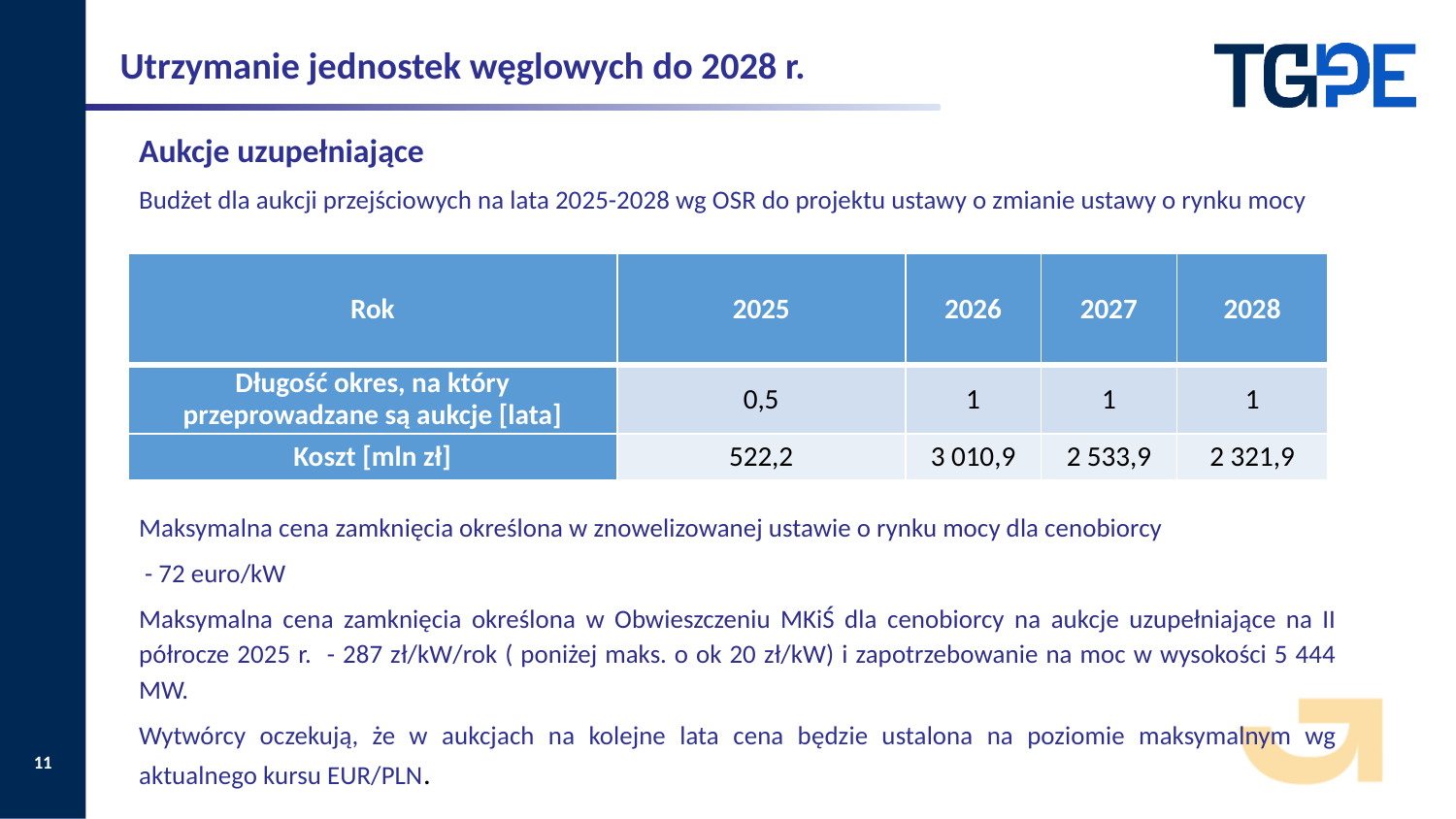

Utrzymanie jednostek węglowych do 2028 r.
Aukcje uzupełniające
Budżet dla aukcji przejściowych na lata 2025-2028 wg OSR do projektu ustawy o zmianie ustawy o rynku mocy

Maksymalna cena zamknięcia określona w znowelizowanej ustawie o rynku mocy dla cenobiorcy
 - 72 euro/kW
Maksymalna cena zamknięcia określona w Obwieszczeniu MKiŚ dla cenobiorcy na aukcje uzupełniające na II półrocze 2025 r.  - 287 zł/kW/rok ( poniżej maks. o ok 20 zł/kW) i zapotrzebowanie na moc w wysokości 5 444 MW.
Wytwórcy oczekują, że w aukcjach na kolejne lata cena będzie ustalona na poziomie maksymalnym wg aktualnego kursu EUR/PLN.
| Rok | 2025 | 2026 | 2027 | 2028 |
| --- | --- | --- | --- | --- |
| Długość okres, na który przeprowadzane są aukcje [lata] | 0,5 | 1 | 1 | 1 |
| Koszt [mln zł] | 522,2 | 3 010,9 | 2 533,9 | 2 321,9 |
11